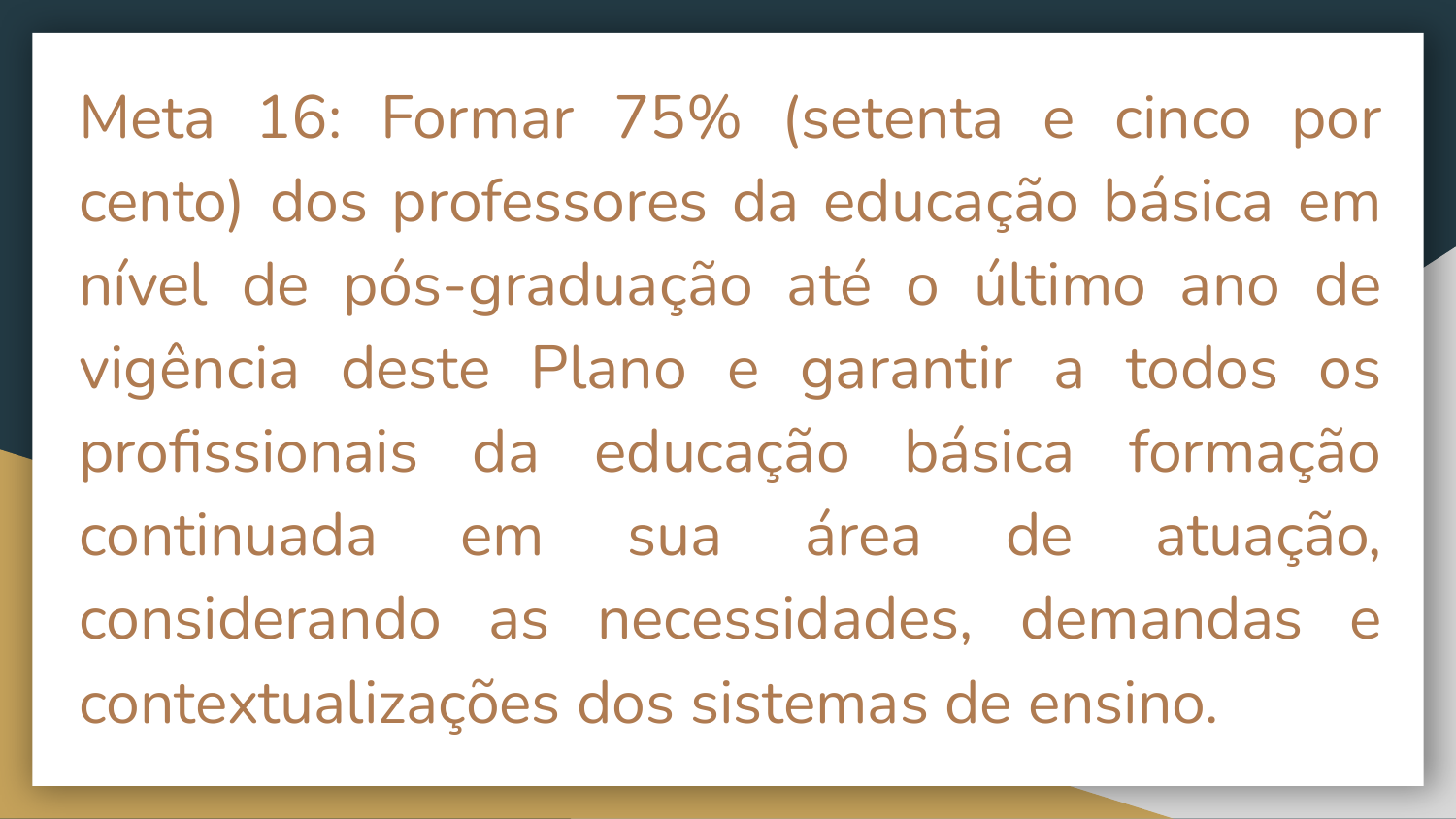

Meta 16: Formar 75% (setenta e cinco por cento) dos professores da educação básica em nível de pós-graduação até o último ano de vigência deste Plano e garantir a todos os profissionais da educação básica formação continuada em sua área de atuação, considerando as necessidades, demandas e contextualizações dos sistemas de ensino.